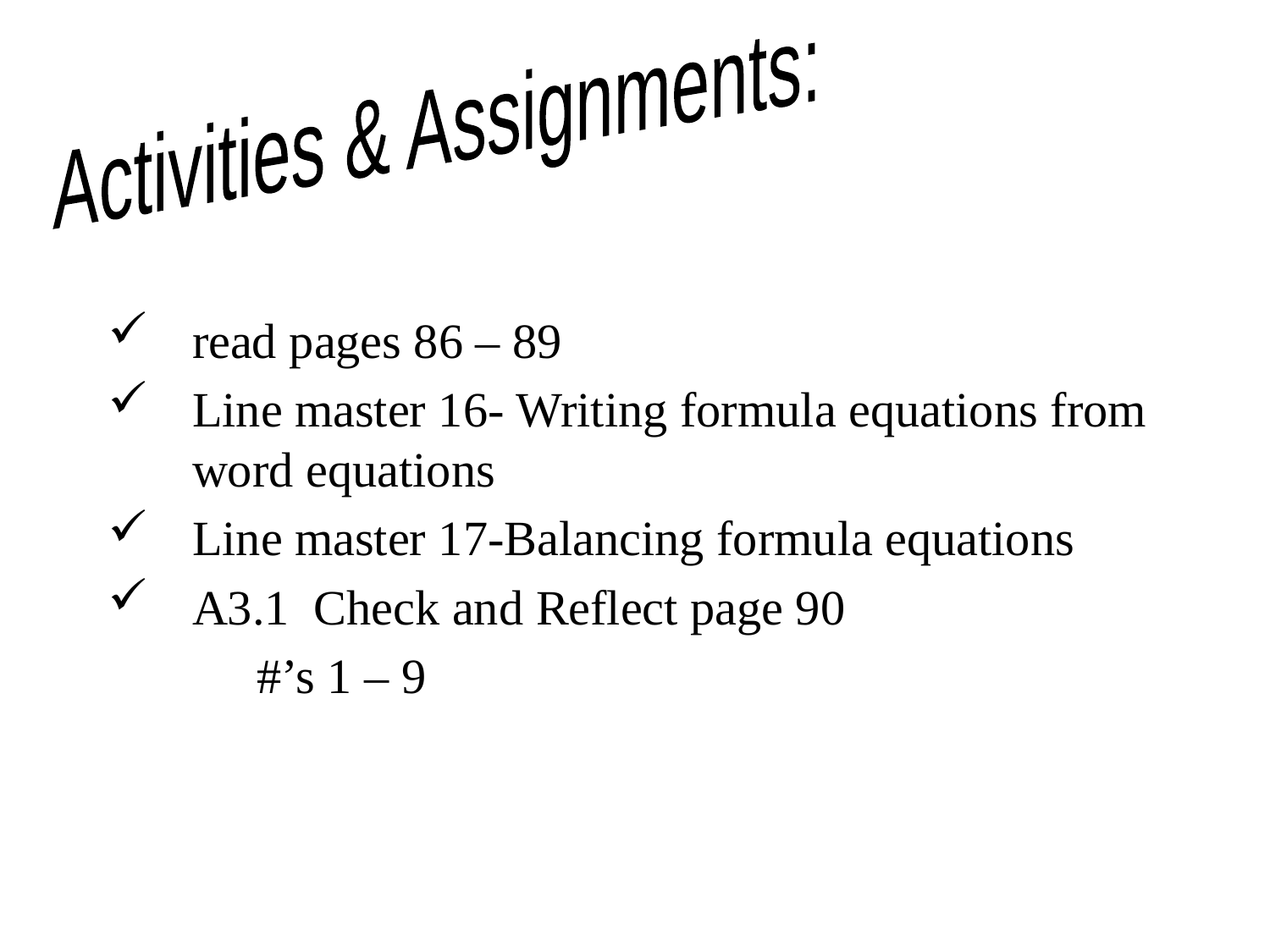

Activities & Assignments:
read pages 86 – 89
Line master 16- Writing formula equations from word equations
Line master 17-Balancing formula equations
A3.1  Check and Reflect page 90
       #’s 1 – 9